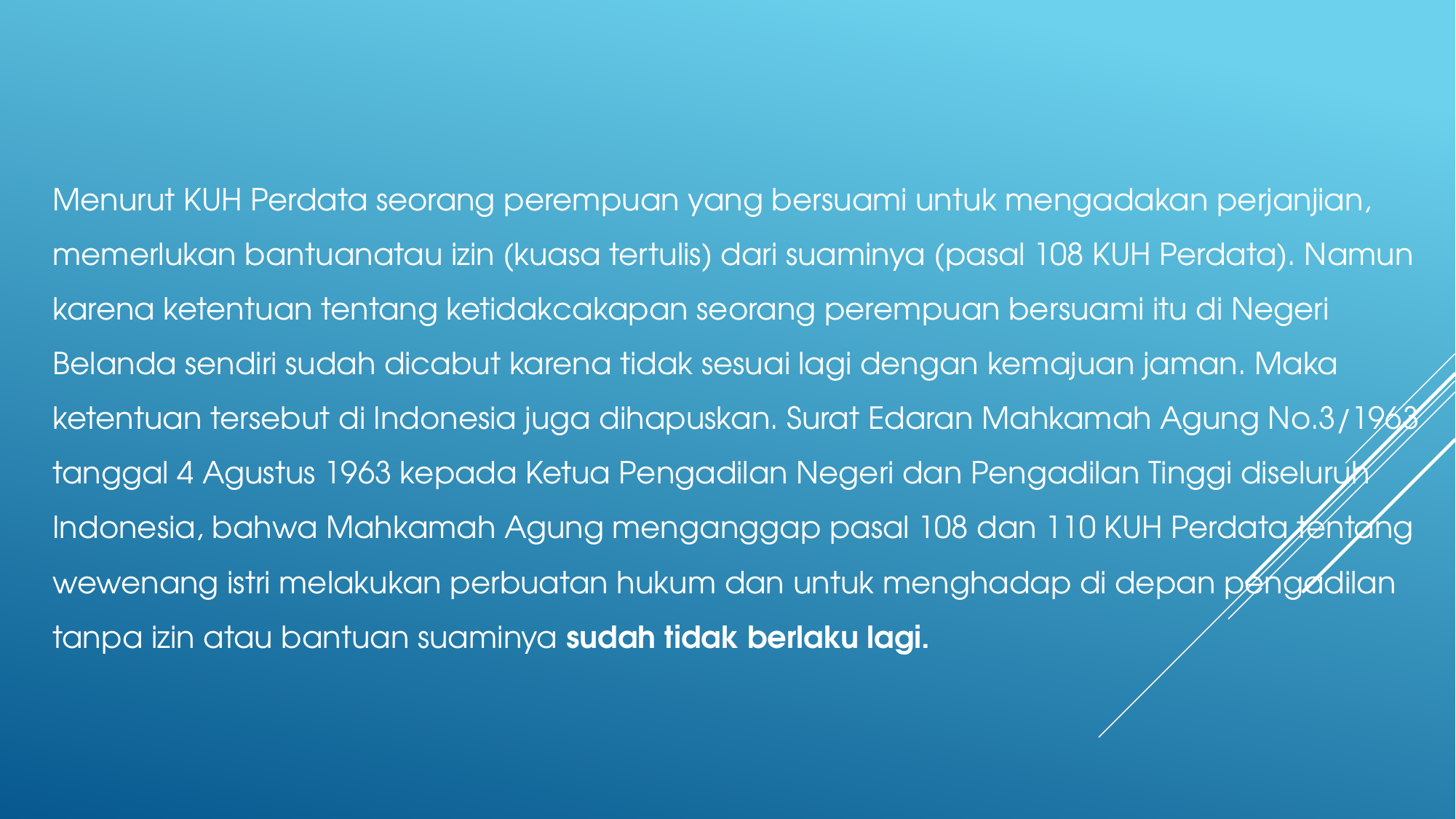

Menurut KUH Perdata seorang perempuan yang bersuami untuk mengadakan perjanjian, memerlukan bantuanatau izin (kuasa tertulis) dari suaminya (pasal 108 KUH Perdata). Namun karena ketentuan tentang ketidakcakapan seorang perempuan bersuami itu di Negeri Belanda sendiri sudah dicabut karena tidak sesuai lagi dengan kemajuan jaman. Maka ketentuan tersebut di Indonesia juga dihapuskan. Surat Edaran Mahkamah Agung No.3/1963 tanggal 4 Agustus 1963 kepada Ketua Pengadilan Negeri dan Pengadilan Tinggi diseluruh Indonesia, bahwa Mahkamah Agung menganggap pasal 108 dan 110 KUH Perdata tentang wewenang istri melakukan perbuatan hukum dan untuk menghadap di depan pengadilan tanpa izin atau bantuan suaminya sudah tidak berlaku lagi.